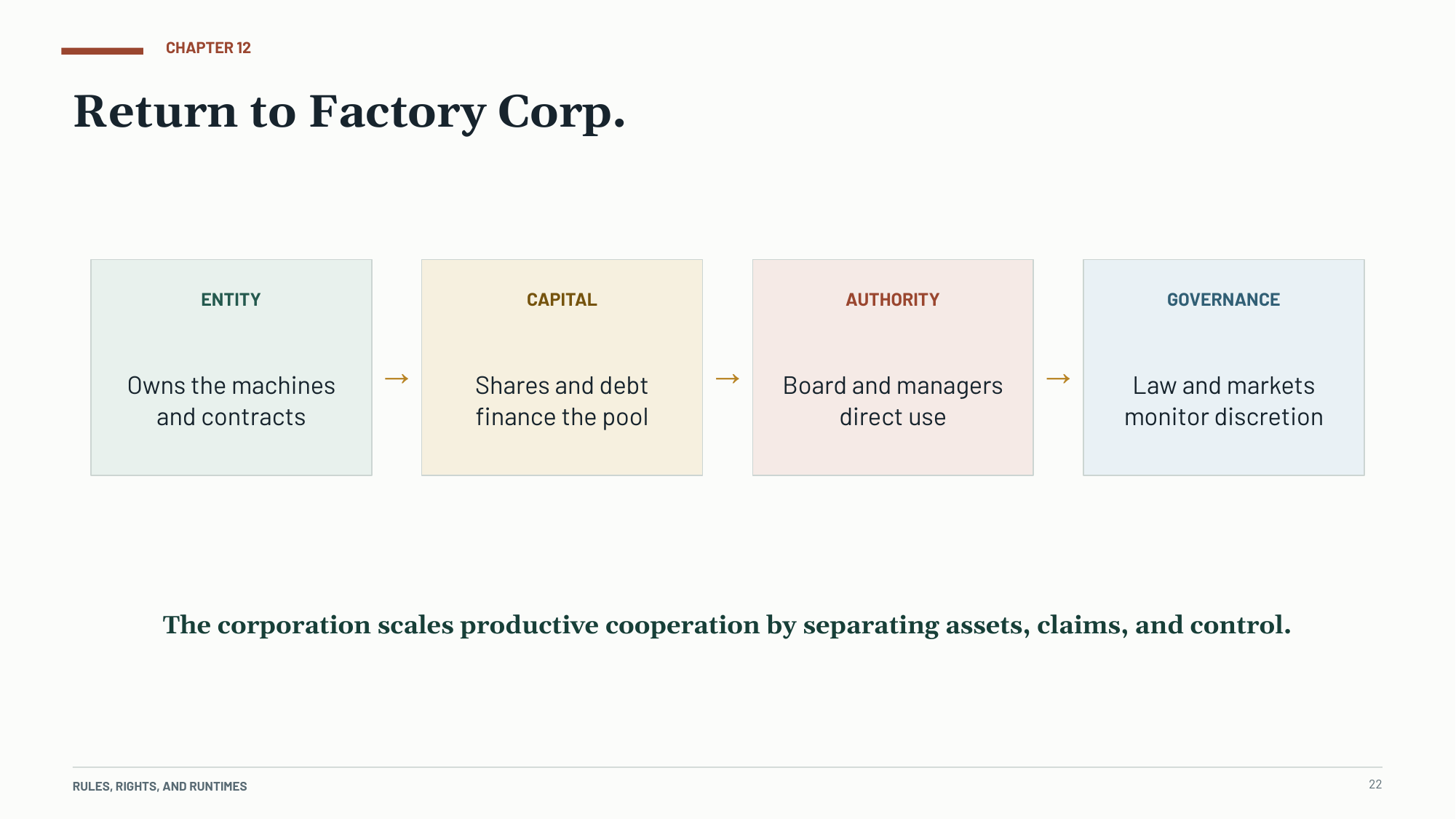

CHAPTER 12

Return to Factory Corp.

ENTITY
CAPITAL
AUTHORITY
GOVERNANCE
Owns the machines and contracts
→
Shares and debt finance the pool
→
Board and managers direct use
→
Law and markets monitor discretion
The corporation scales productive cooperation by separating assets, claims, and control.

22
RULES, RIGHTS, AND RUNTIMES